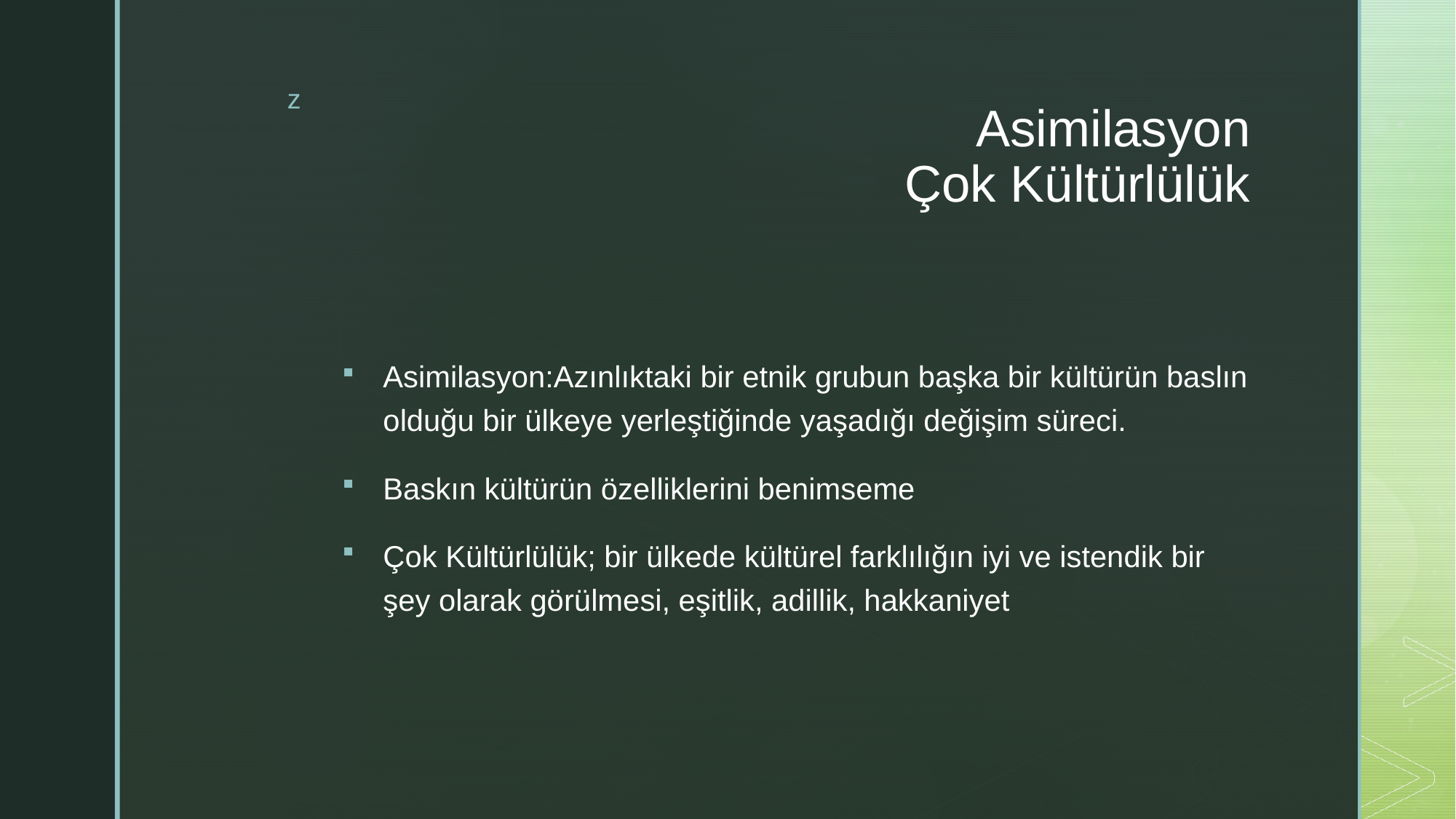

# Asimilasyon Çok Kültürlülük
Asimilasyon:Azınlıktaki bir etnik grubun başka bir kültürün baslın olduğu bir ülkeye yerleştiğinde yaşadığı değişim süreci.
Baskın kültürün özelliklerini benimseme
Çok Kültürlülük; bir ülkede kültürel farklılığın iyi ve istendik bir şey olarak görülmesi, eşitlik, adillik, hakkaniyet